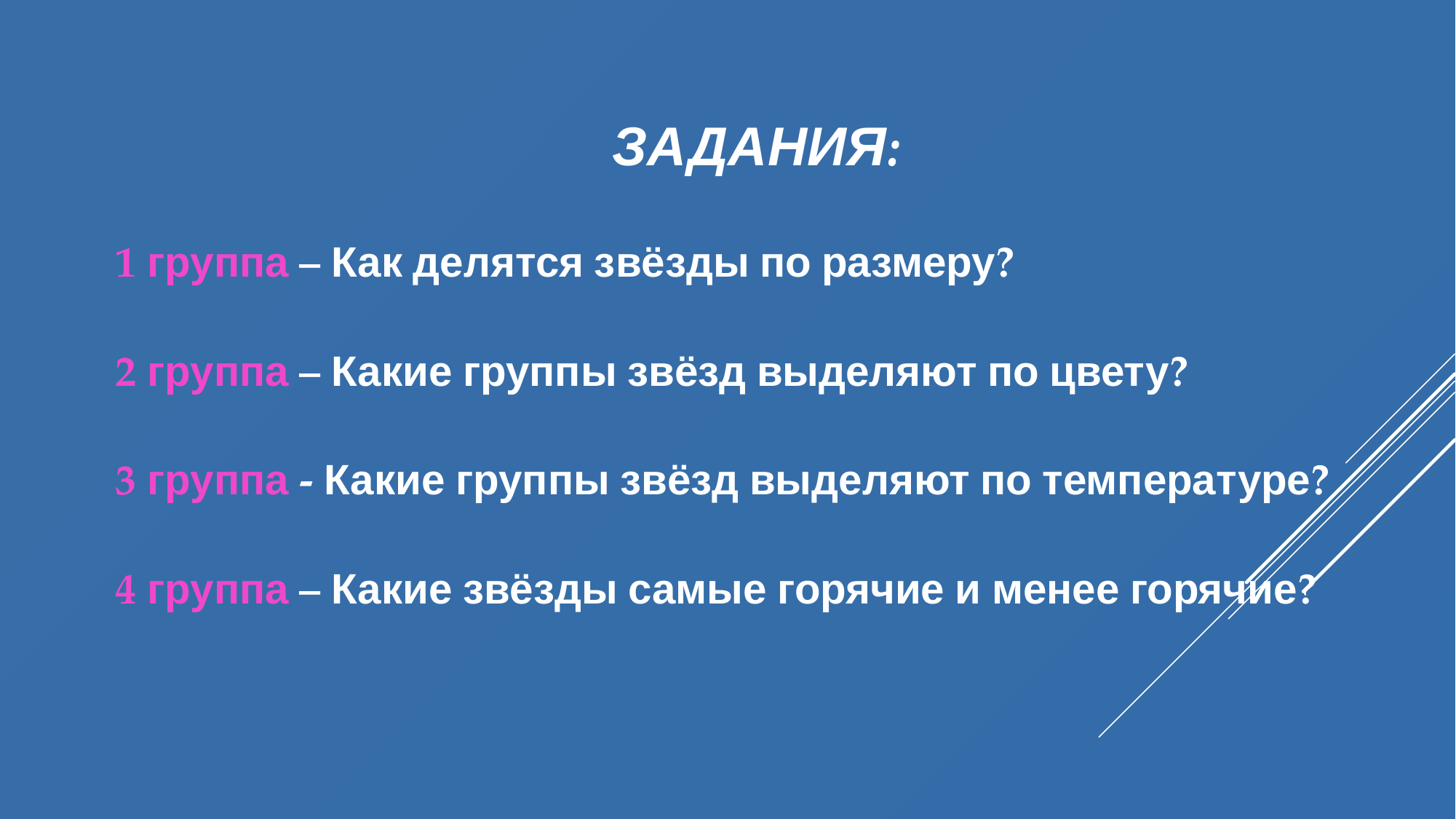

ЗАДАНИЯ:

   1 группа – Как делятся звёзды по размеру?

   2 группа – Какие группы звёзд выделяют по цвету?

   3 группа - Какие группы звёзд выделяют по температуре?

   4 группа – Какие звёзды самые горячие и менее горячие?